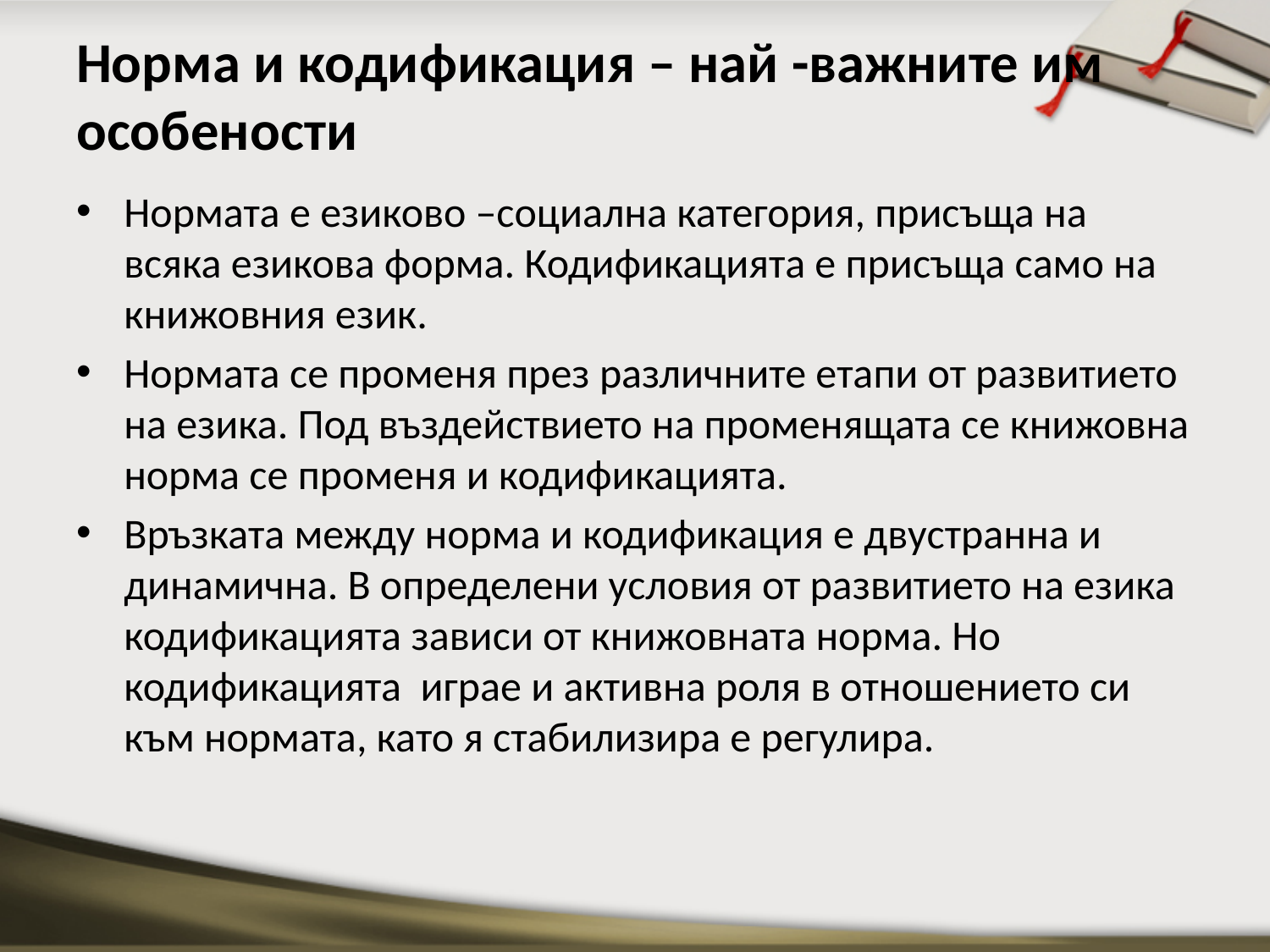

# Норма и кодификация – най -важните им особености
Нормата е езиково –социална категория, присъща на всяка езикова форма. Кодификацията е присъща само на книжовния език.
Нормата се променя през различните етапи от развитието на езика. Под въздействието на променящата се книжовна норма се променя и кодификацията.
Връзката между норма и кодификация е двустранна и динамична. В определени условия от развитието на езика кодификацията зависи от книжовната норма. Но кодификацията  играе и активна роля в отношението си към нормата, като я стабилизира е регулира.